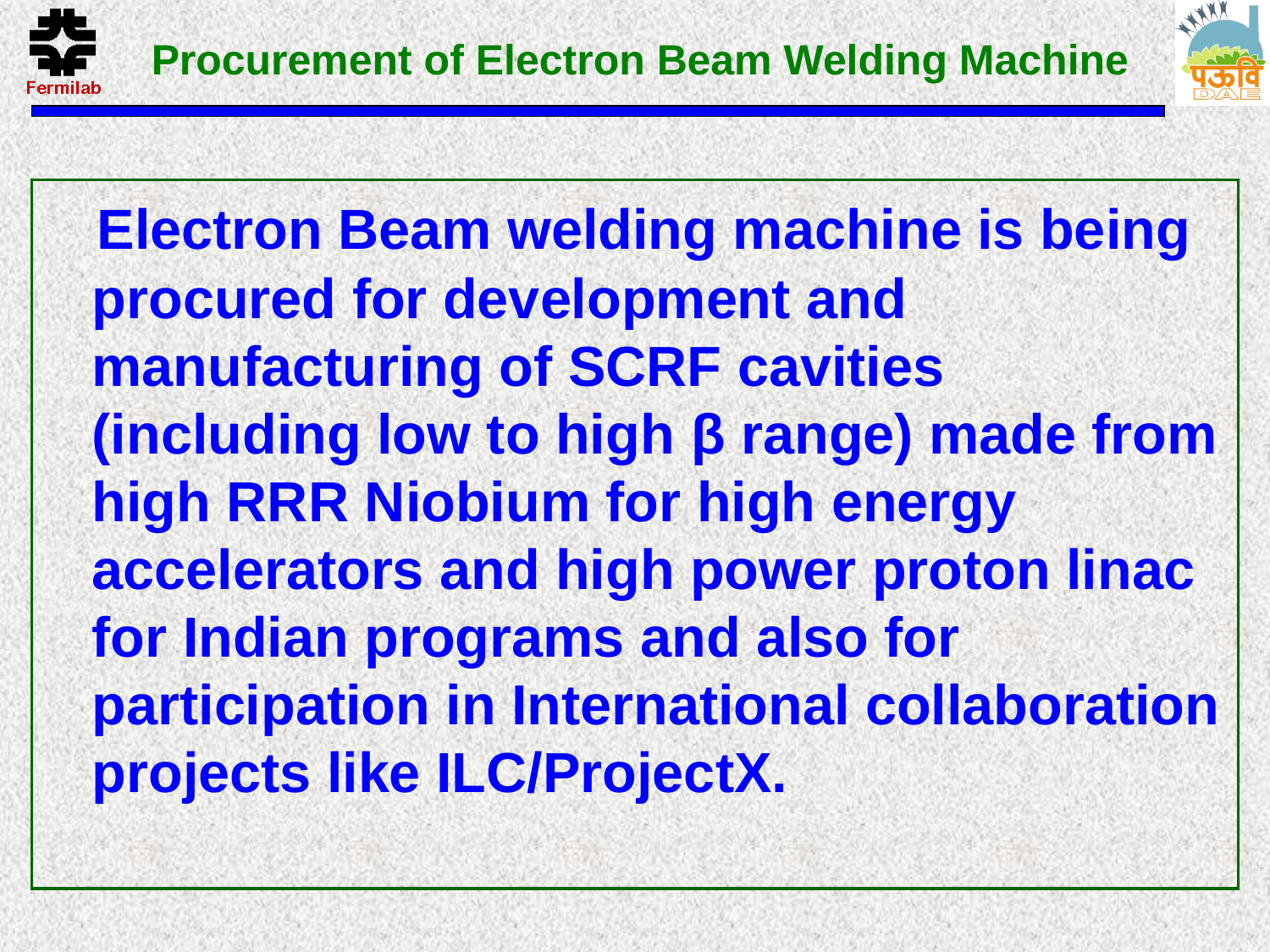

# Procurement of Electron Beam Welding Machine
   Electron Beam welding machine is being procured for development and manufacturing of SCRF cavities (including low to high β range) made from high RRR Niobium for high energy accelerators and high power proton linac for Indian programs and also for participation in International collaboration projects like ILC/ProjectX.